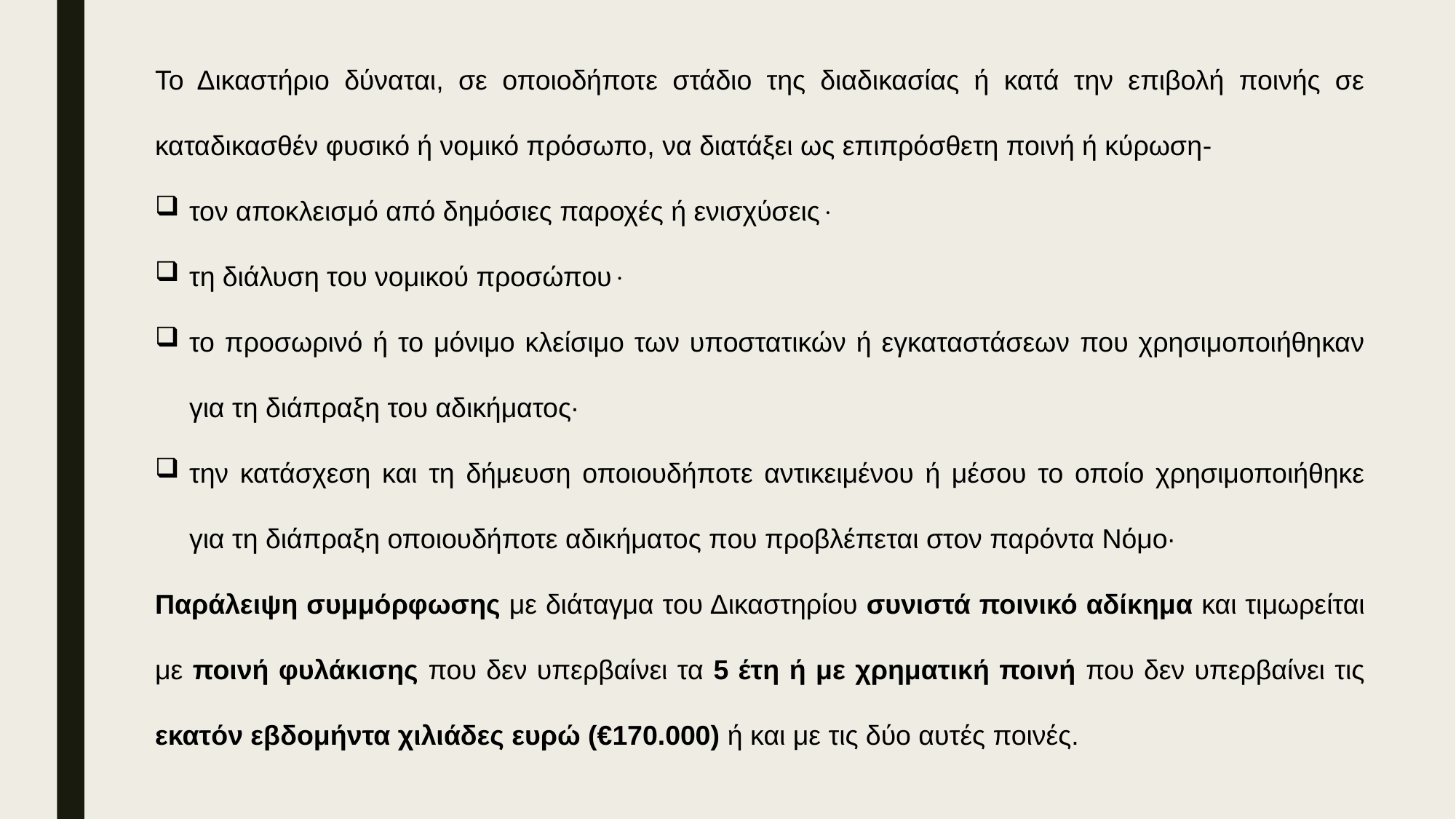

Το Δικαστήριο δύναται, σε οποιοδήποτε στάδιο της διαδικασίας ή κατά την επιβολή ποινής σε καταδικασθέν φυσικό ή νομικό πρόσωπο, να διατάξει ως επιπρόσθετη ποινή ή κύρωση-
τον αποκλεισμό από δημόσιες παροχές ή ενισχύσεις⋅
τη διάλυση του νομικού προσώπου⋅
το προσωρινό ή το μόνιμο κλείσιμο των υποστατικών ή εγκαταστάσεων που χρησιμοποιήθηκαν για τη διάπραξη του αδικήματος∙
την κατάσχεση και τη δήμευση οποιουδήποτε αντικειμένου ή μέσου το οποίο χρησιμοποιήθηκε για τη διάπραξη οποιουδήποτε αδικήματος που προβλέπεται στον παρόντα Νόμο∙
Παράλειψη συμμόρφωσης με διάταγμα του Δικαστηρίου συνιστά ποινικό αδίκημα και τιμωρείται με ποινή φυλάκισης που δεν υπερβαίνει τα 5 έτη ή με χρηματική ποινή που δεν υπερβαίνει τις εκατόν εβδομήντα χιλιάδες ευρώ (€170.000) ή και με τις δύο αυτές ποινές.